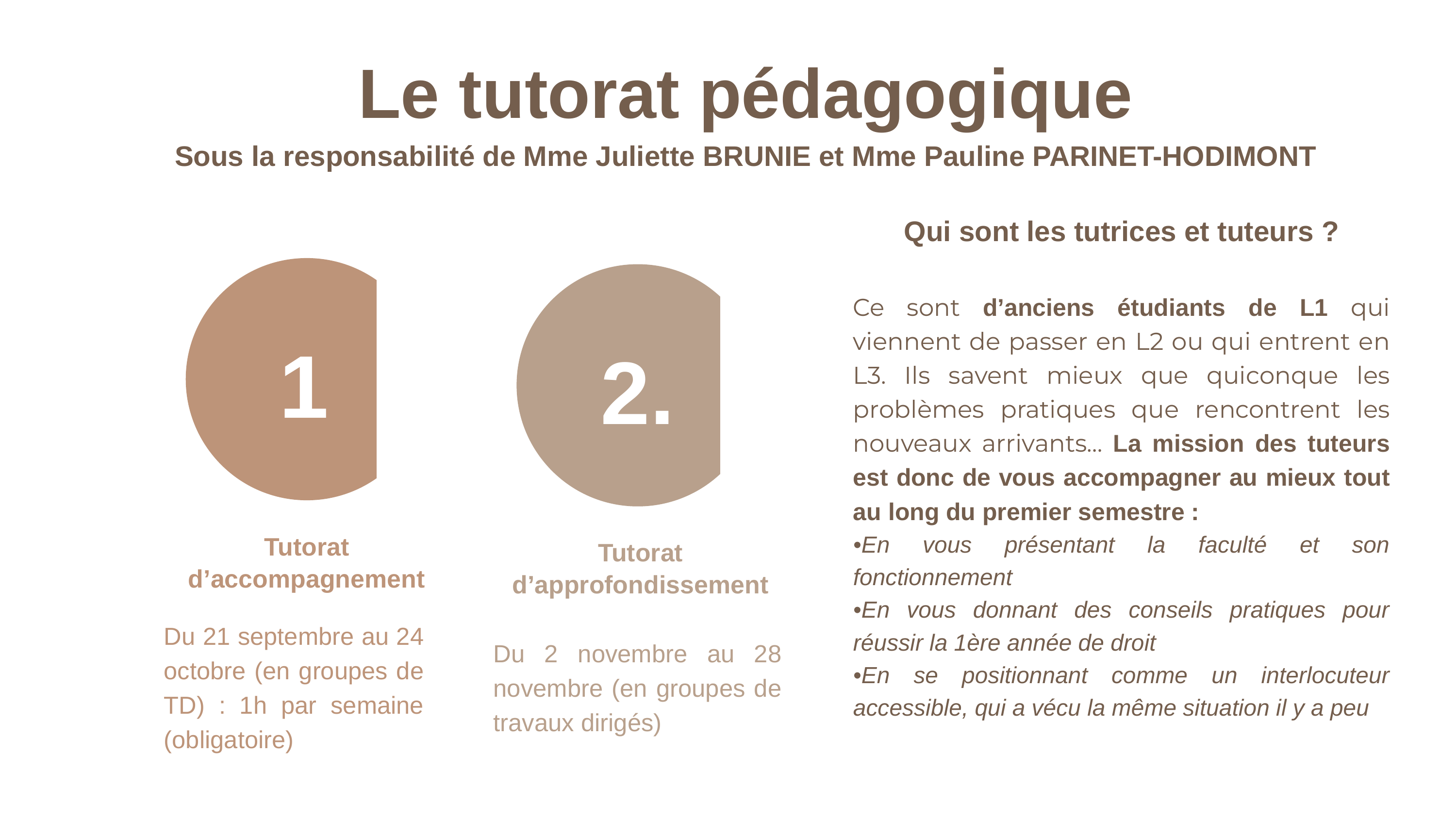

Le tutorat pédagogique
Sous la responsabilité de Mme Juliette BRUNIE et Mme Pauline PARINET-HODIMONT
Qui sont les tutrices et tuteurs ?

Ce sont d’anciens étudiants de L1 qui viennent de passer en L2 ou qui entrent en L3. Ils savent mieux que quiconque les problèmes pratiques que rencontrent les nouveaux arrivants… La mission des tuteurs est donc de vous accompagner au mieux tout au long du premier semestre :
•En vous présentant la faculté et son fonctionnement
•En vous donnant des conseils pratiques pour réussir la 1ère année de droit
•En se positionnant comme un interlocuteur accessible, qui a vécu la même situation il y a peu

1.
2.
Tutorat d’accompagnement
Tutorat d’approfondissement
Du 21 septembre au 24 octobre (en groupes de TD) : 1h par semaine (obligatoire)
Du 2 novembre au 28 novembre (en groupes de travaux dirigés)